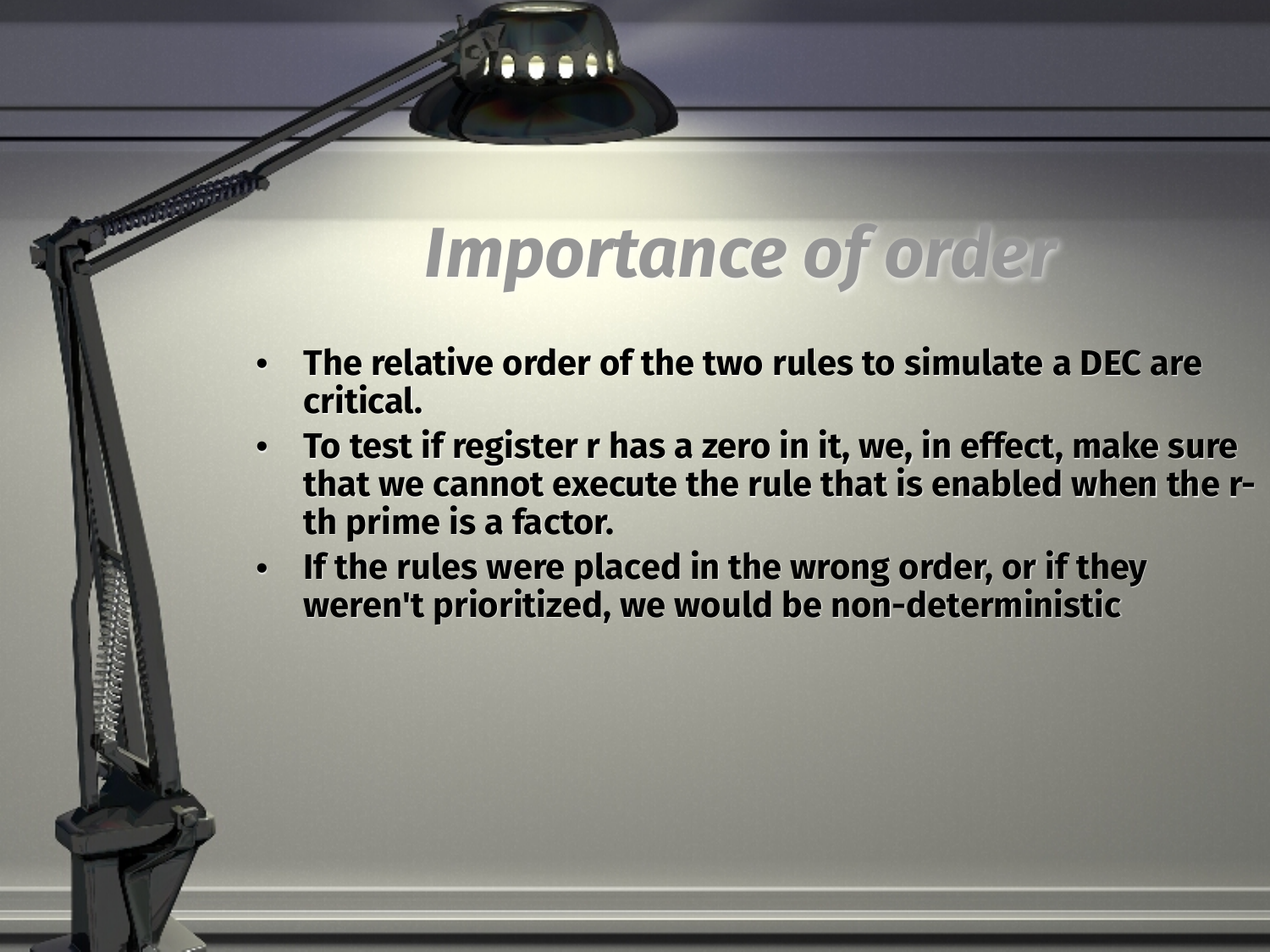

# Importance of order
The relative order of the two rules to simulate a DEC are critical.
To test if register r has a zero in it, we, in effect, make sure that we cannot execute the rule that is enabled when the r-th prime is a factor.
If the rules were placed in the wrong order, or if they weren't prioritized, we would be non-deterministic